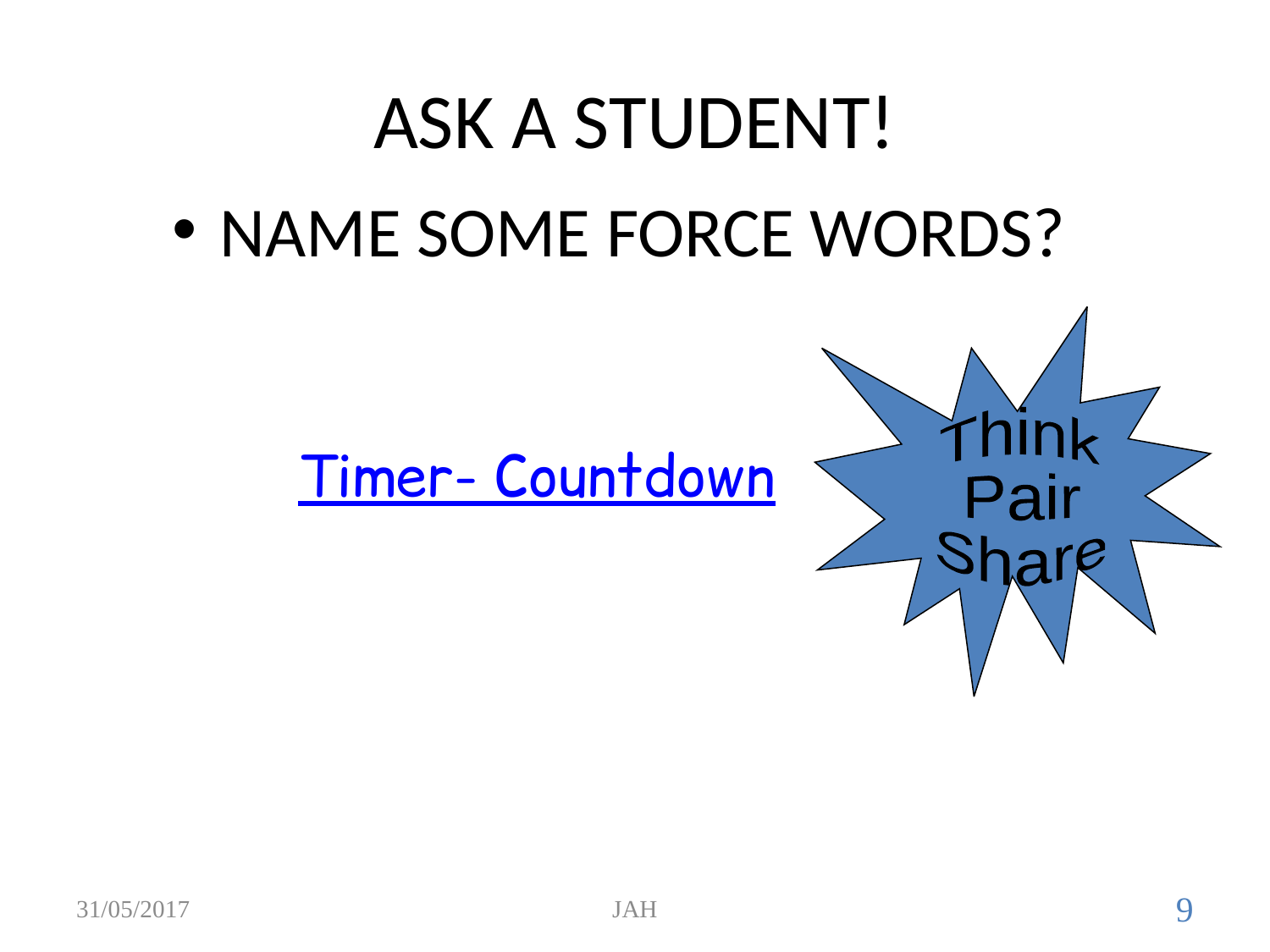

ASK A STUDENT!
NAME SOME FORCE WORDS?

Think
Pair
Share
Timer- Countdown
31/05/2017
JAH
9